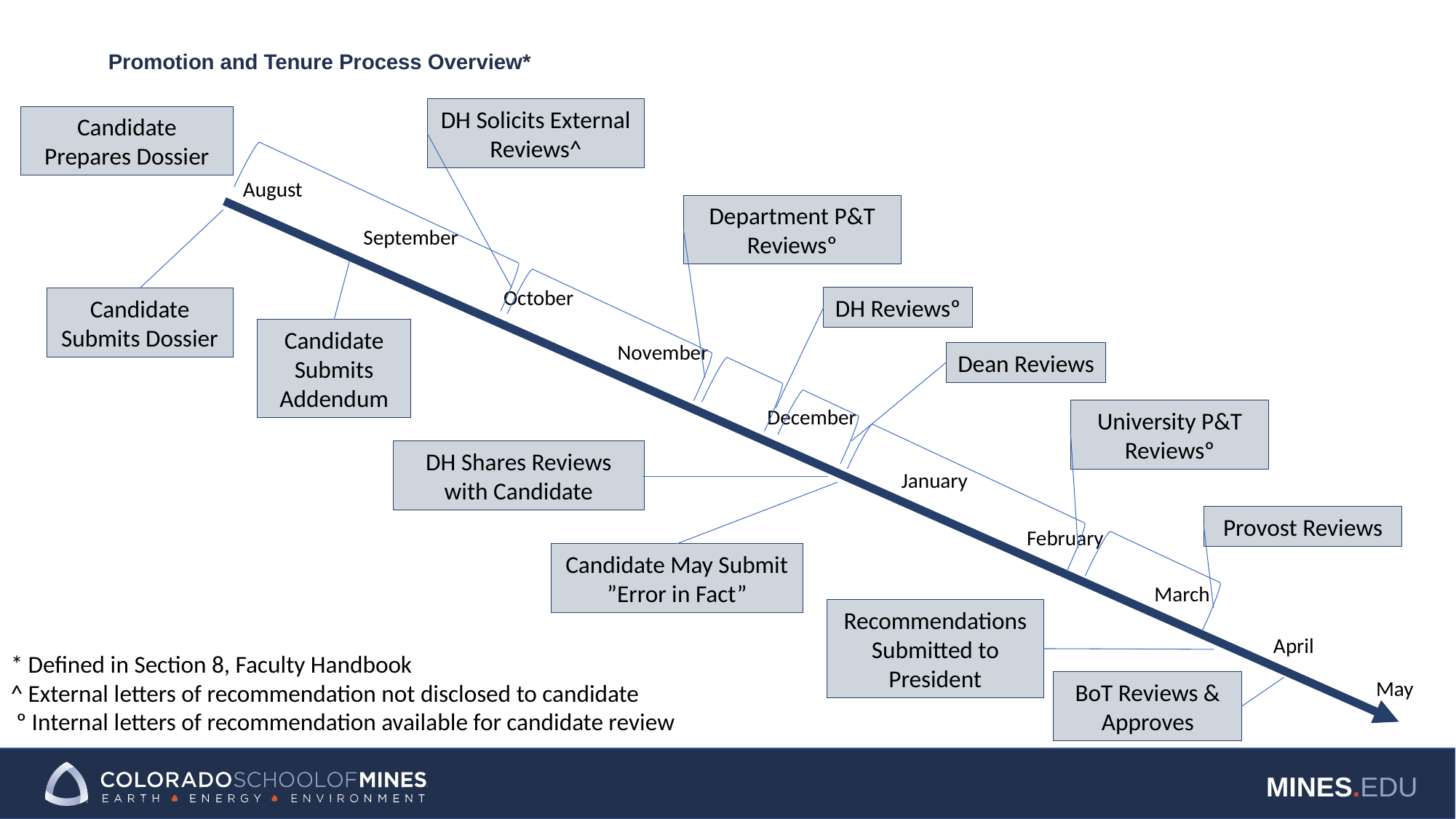

# Promotion and Tenure Process Overview*

DH Solicits External Reviews^
Candidate Prepares Dossier
August
Department P&T Reviewsº
September

October
DH Reviewsº
Candidate Submits Dossier
Candidate Submits Addendum
November
Dean Reviews

December
University P&T Reviewsº
DH Shares Reviews with Candidate
January
Provost Reviews

February
Candidate May Submit ”Error in Fact”
March
Recommendations Submitted to President
April
* Defined in Section 8, Faculty Handbook
^ External letters of recommendation not disclosed to candidate
 º Internal letters of recommendation available for candidate review
May
BoT Reviews & Approves